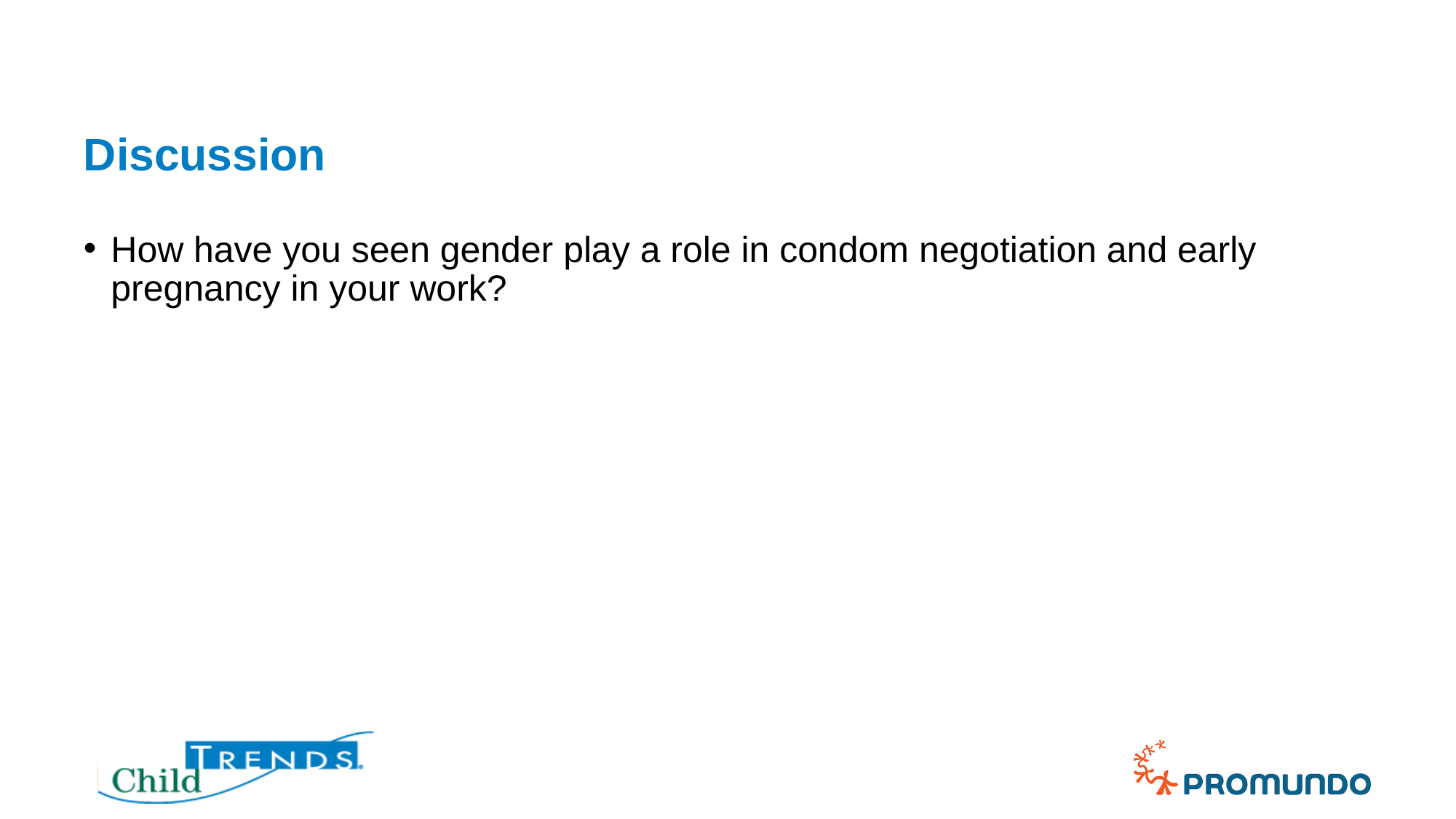

# Discussion
How have you seen gender play a role in condom negotiation and early pregnancy in your work?